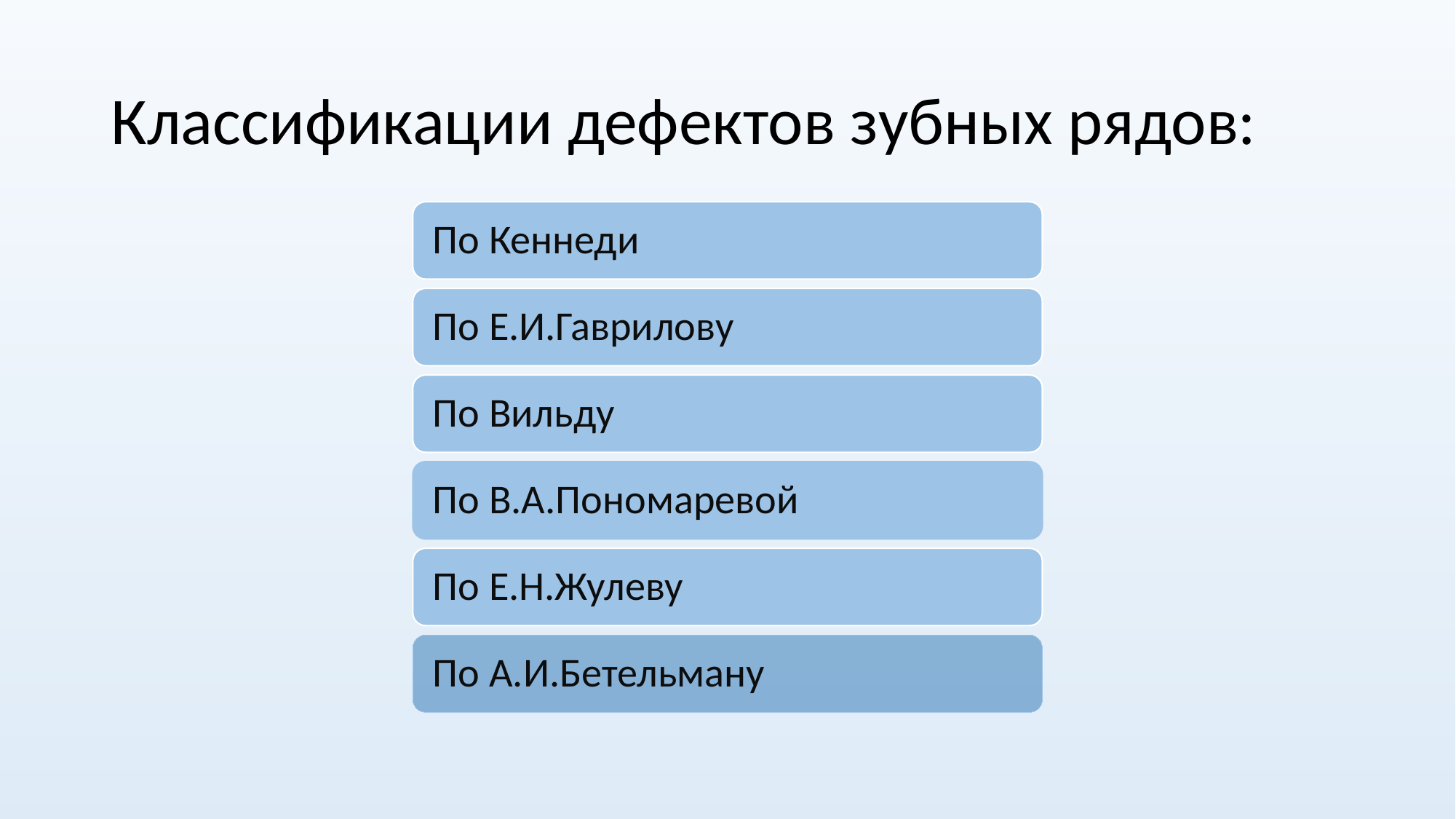

# Классификации дефектов зубных рядов:
По Кеннеди
По Е.И.Гаврилову
По Вильду
По В.А.Пономаревой
По Е.Н.Жулеву
По А.И.Бетельману